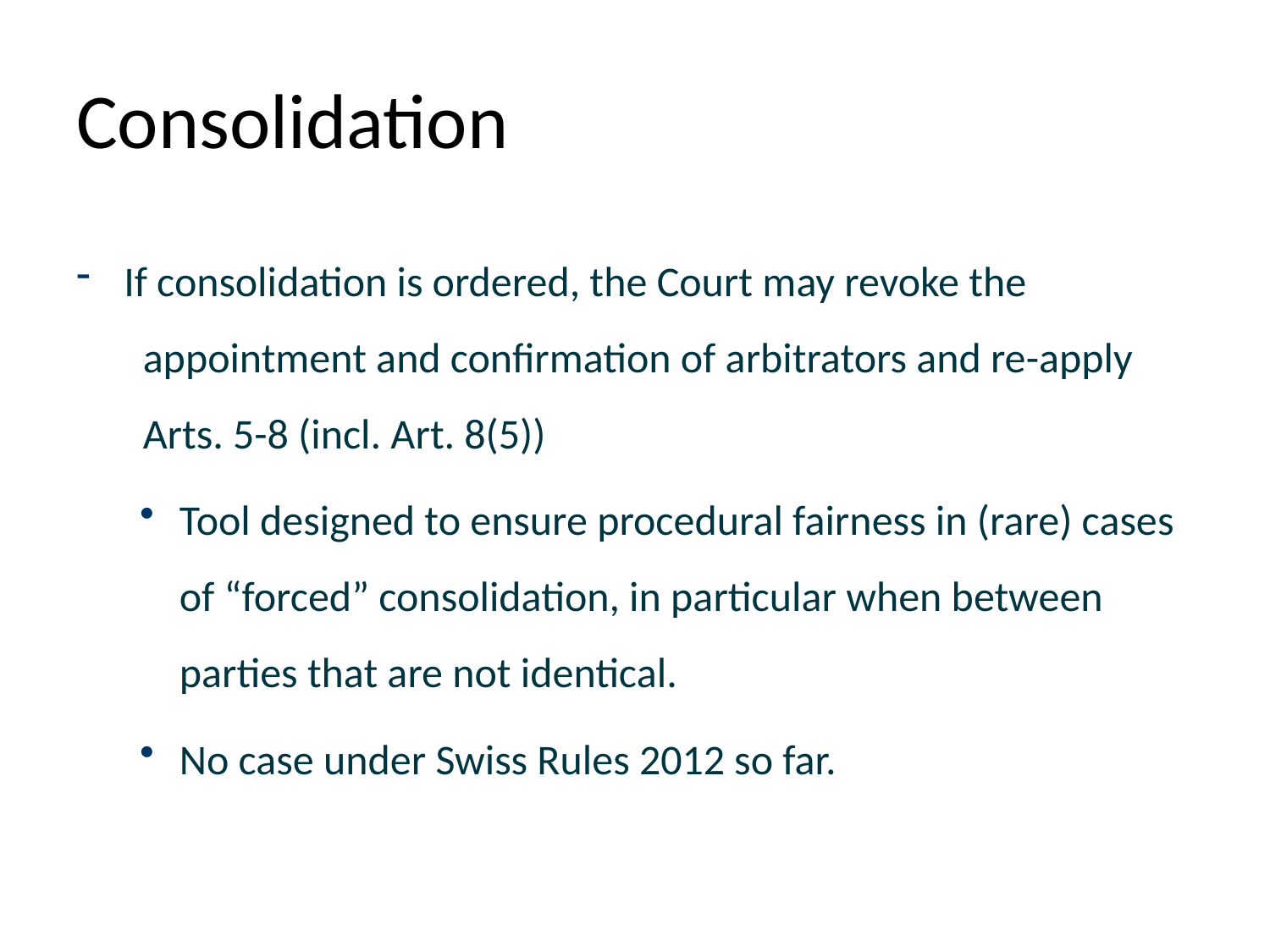

# Consolidation
If consolidation is ordered, the Court may revoke the
  appointment and confirmation of arbitrators and re-apply
  Arts. 5-8 (incl. Art. 8(5))
Tool designed to ensure procedural fairness in (rare) cases of “forced” consolidation, in particular when between parties that are not identical.
No case under Swiss Rules 2012 so far.